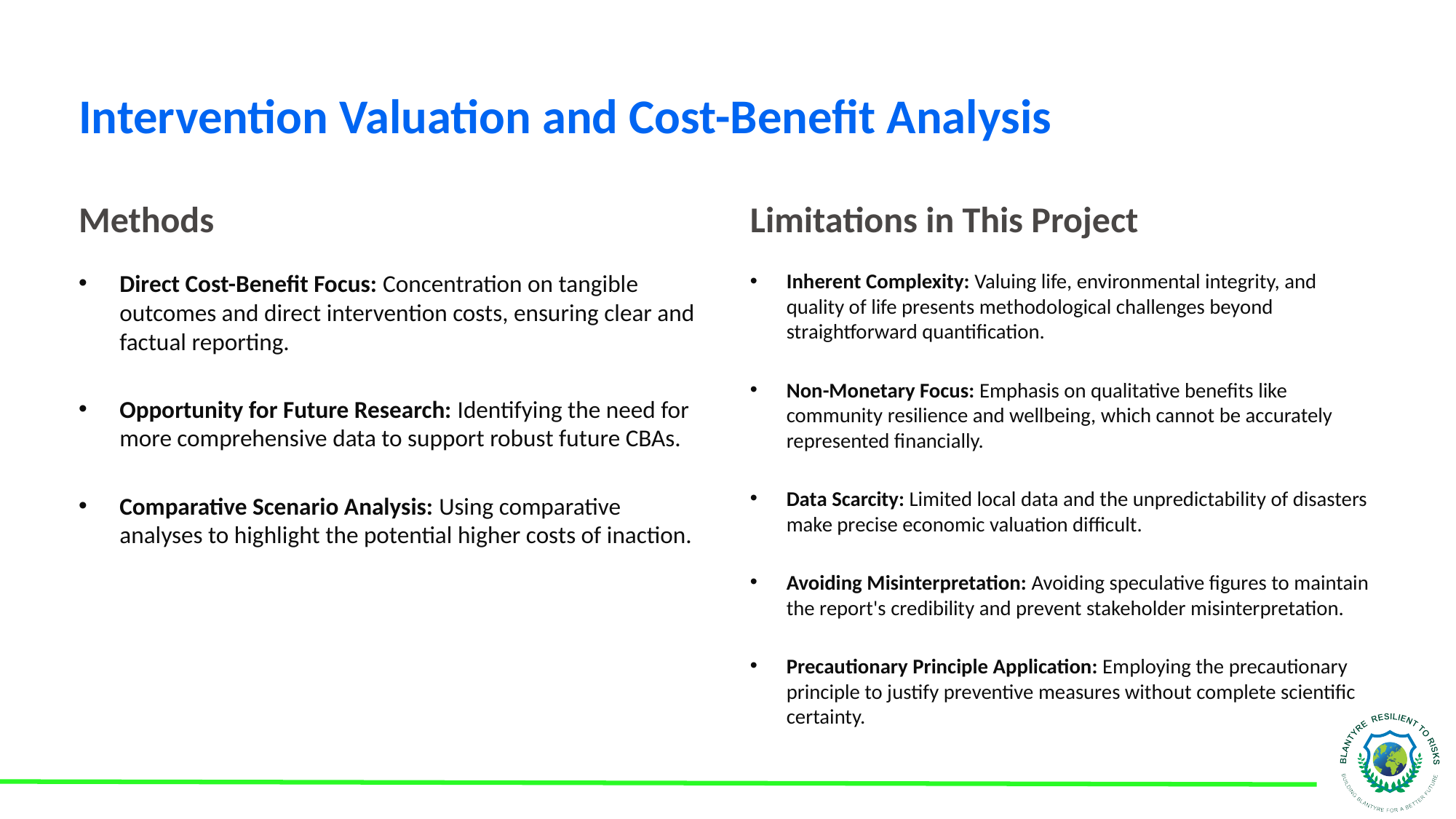

# Intervention Valuation and Cost-Benefit Analysis
Methods
Limitations in This Project
Direct Cost-Benefit Focus: Concentration on tangible outcomes and direct intervention costs, ensuring clear and factual reporting.

Opportunity for Future Research: Identifying the need for more comprehensive data to support robust future CBAs.

Comparative Scenario Analysis: Using comparative analyses to highlight the potential higher costs of inaction.

Inherent Complexity: Valuing life, environmental integrity, and quality of life presents methodological challenges beyond straightforward quantification.

Non-Monetary Focus: Emphasis on qualitative benefits like community resilience and wellbeing, which cannot be accurately represented financially.

Data Scarcity: Limited local data and the unpredictability of disasters make precise economic valuation difficult.

Avoiding Misinterpretation: Avoiding speculative figures to maintain the report's credibility and prevent stakeholder misinterpretation.

Precautionary Principle Application: Employing the precautionary principle to justify preventive measures without complete scientific certainty.